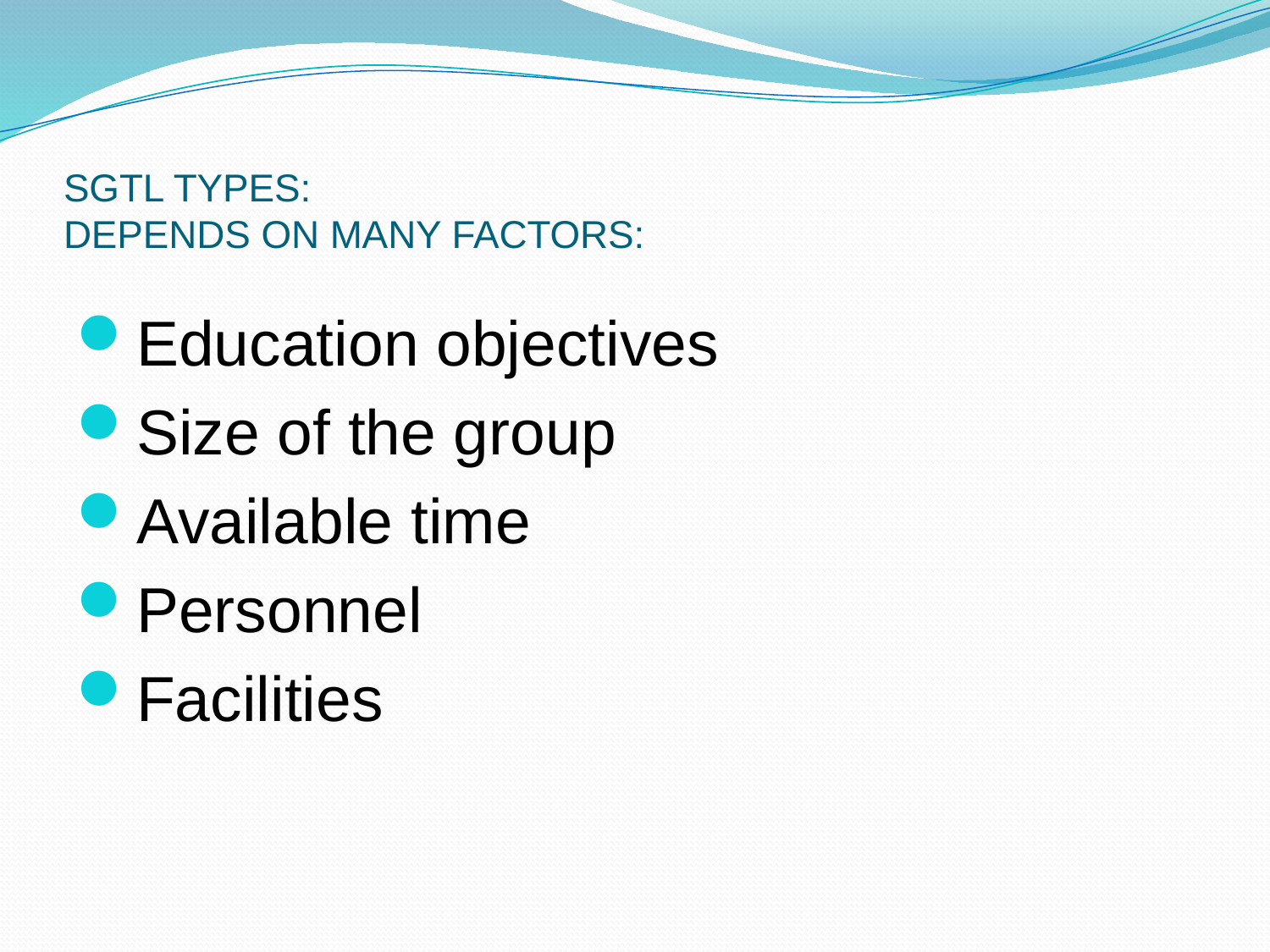

# SGTL TYPES: DEPENDS ON MANY FACTORS:
Education objectives
Size of the group
Available time
Personnel
Facilities